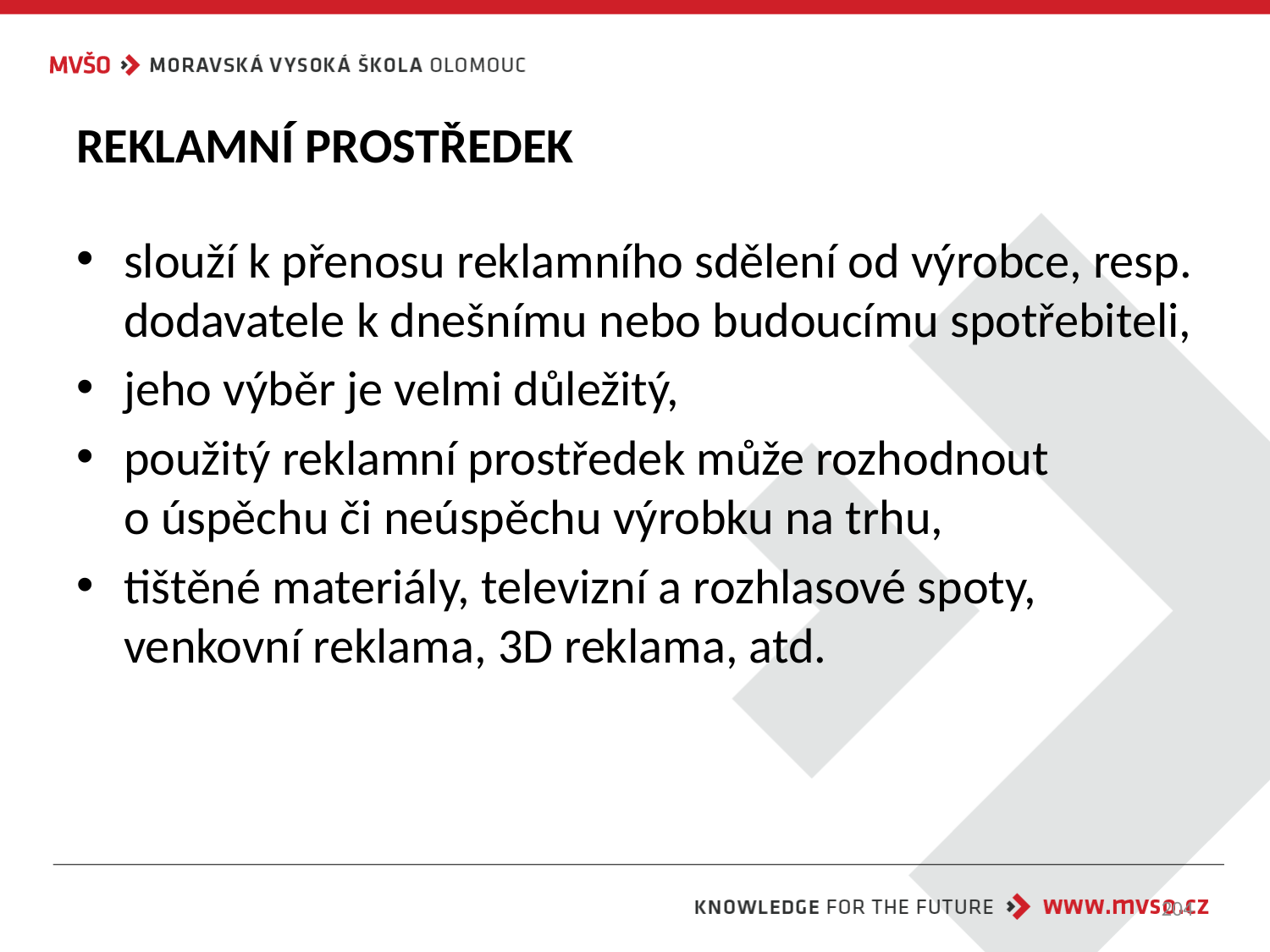

# REKLAMNÍ PROSTŘEDEK
slouží k přenosu reklamního sdělení od výrobce, resp. dodavatele k dnešnímu nebo budoucímu spotřebiteli,
jeho výběr je velmi důležitý,
použitý reklamní prostředek může rozhodnout
o úspěchu či neúspěchu výrobku na trhu,
tištěné materiály, televizní a rozhlasové spoty, venkovní reklama, 3D reklama, atd.
204